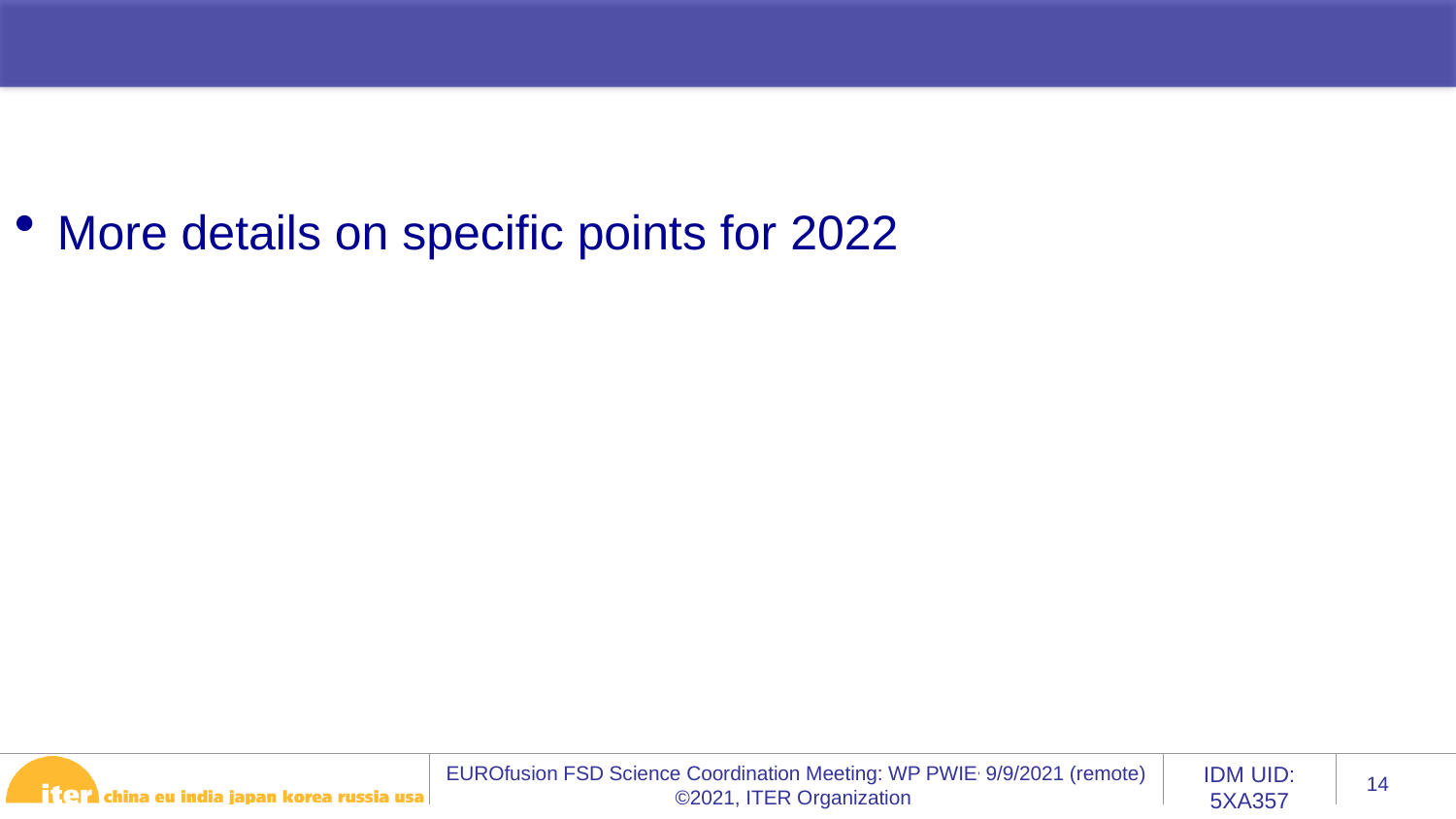

More details on specific points for 2022